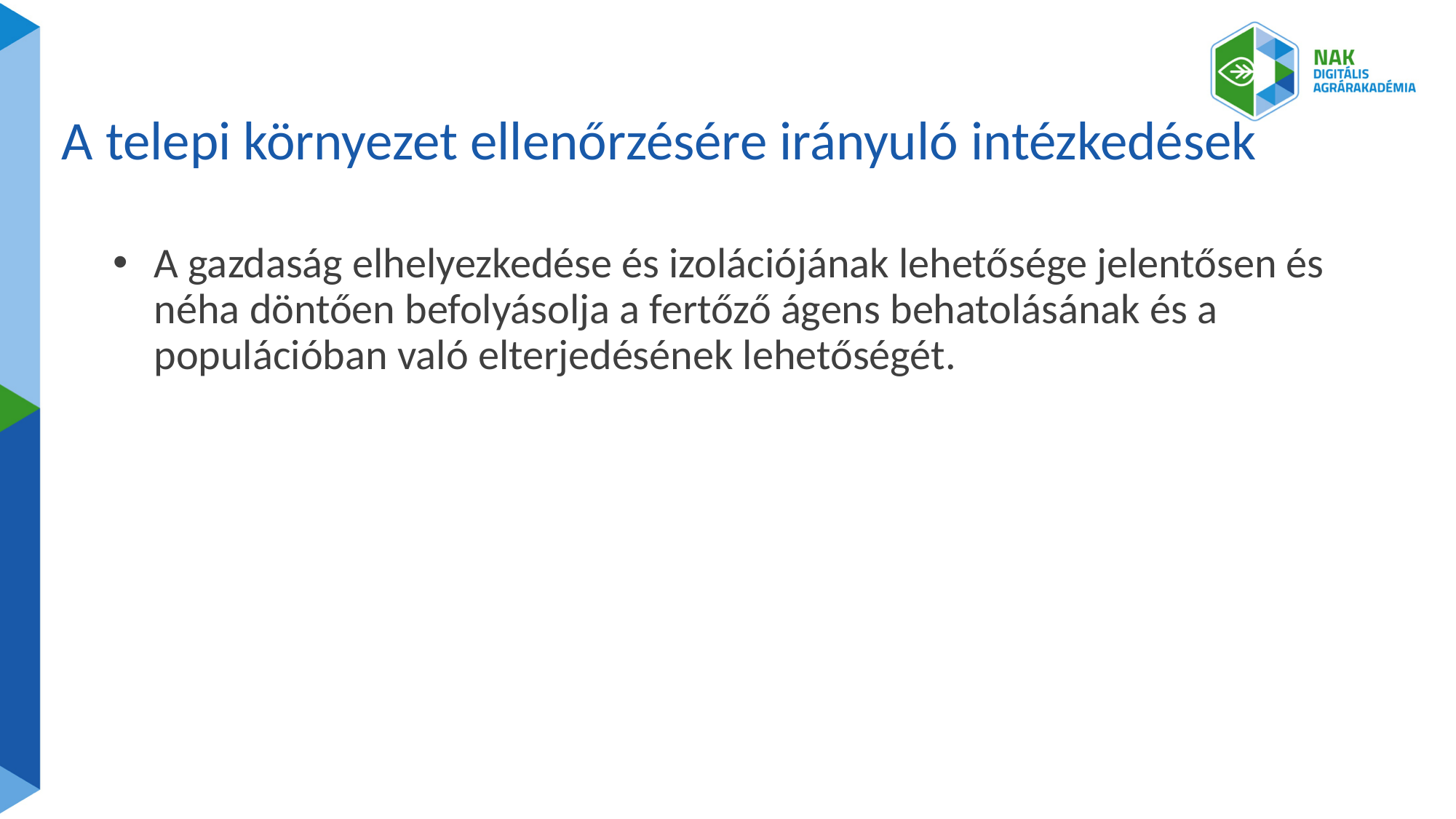

# A telepi környezet ellenőrzésére irányuló intézkedések
A gazdaság elhelyezkedése és izolációjának lehetősége jelentősen és néha döntően befolyásolja a fertőző ágens behatolásának és a populációban való elterjedésének lehetőségét.